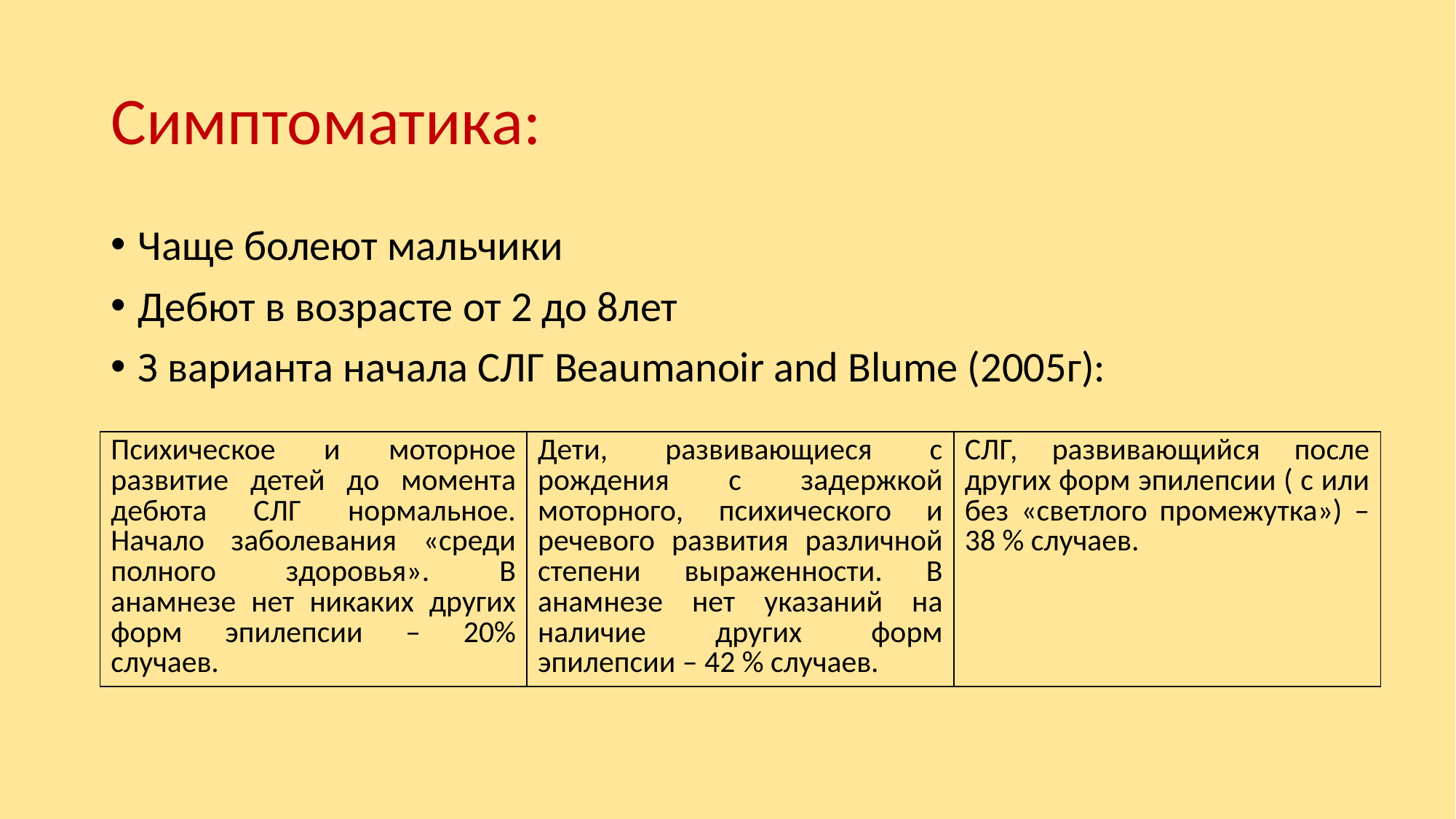

# Симптоматика:
Чаще болеют мальчики
Дебют в возрасте от 2 до 8лет
З варианта начала СЛГ Beaumanoir and Blume (2005г):

| Психическое и моторное развитие детей до момента дебюта СЛГ нормальное. Начало заболевания «среди полного здоровья». В анамнезе нет никаких других форм эпилепсии – 20% случаев. | Дети, развивающиеся с рождения с задержкой моторного, психического и речевого развития различной степени выраженности. В анамнезе нет указаний на наличие других форм эпилепсии – 42 % случаев. | СЛГ, развивающийся после других форм эпилепсии ( с или без «светлого промежутка») – 38 % случаев. |
| --- | --- | --- |